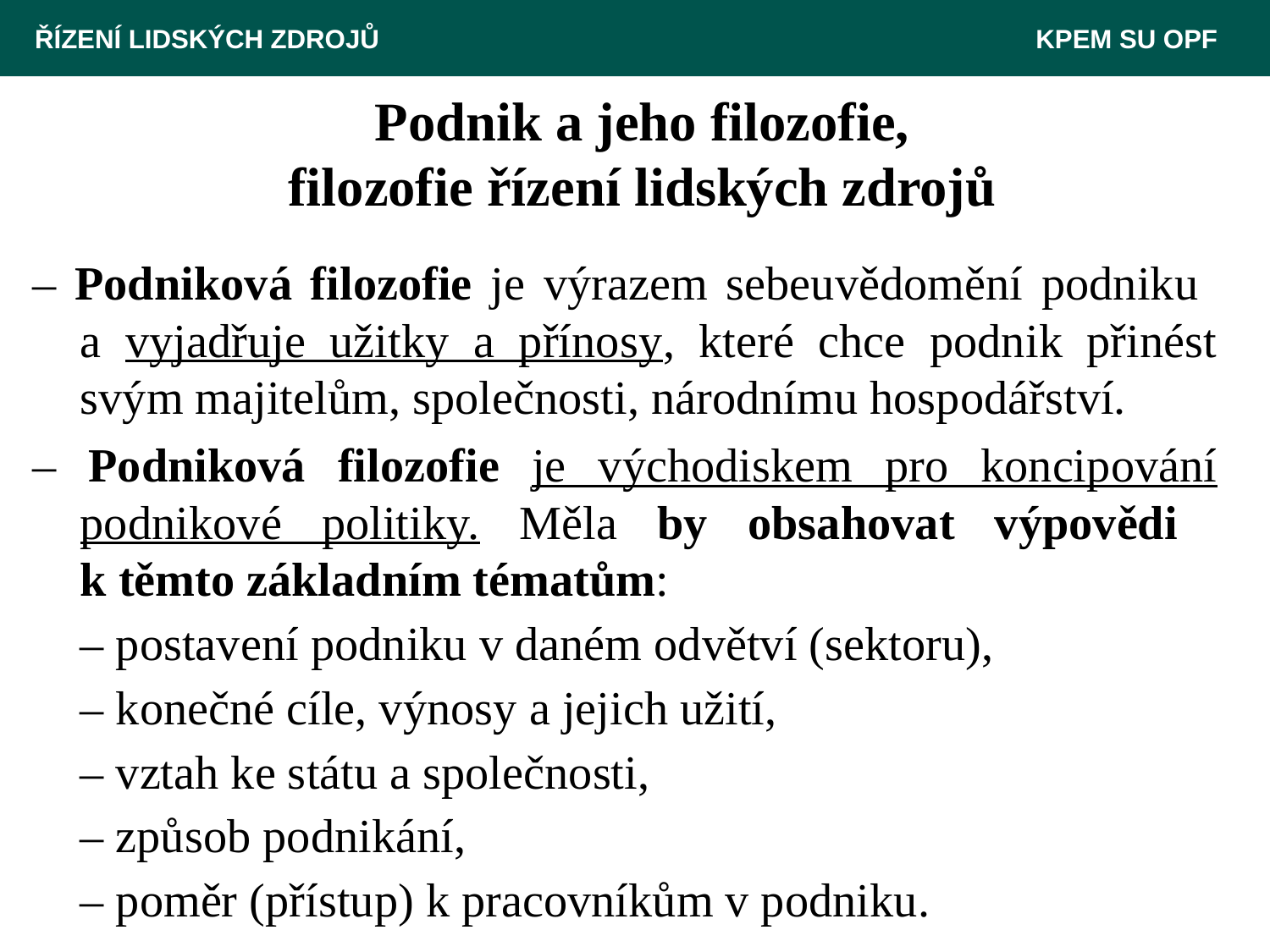

ŘÍZENÍ LIDSKÝCH ZDROJŮ 						 KPEM SU OPF
# Podnik a jeho filozofie, filozofie řízení lidských zdrojů
– Podniková filozofie je výrazem sebeuvědomění podniku
a vyjadřuje užitky a přínosy, které chce podnik přinést svým majitelům, společnosti, národnímu hospodářství.
– Podniková filozofie je východiskem pro koncipování podnikové politiky. Měla by obsahovat výpovědi
k těmto základním tématům:
	– postavení podniku v daném odvětví (sektoru),
	– konečné cíle, výnosy a jejich užití,
	– vztah ke státu a společnosti,
	– způsob podnikání,
	– poměr (přístup) k pracovníkům v podniku.